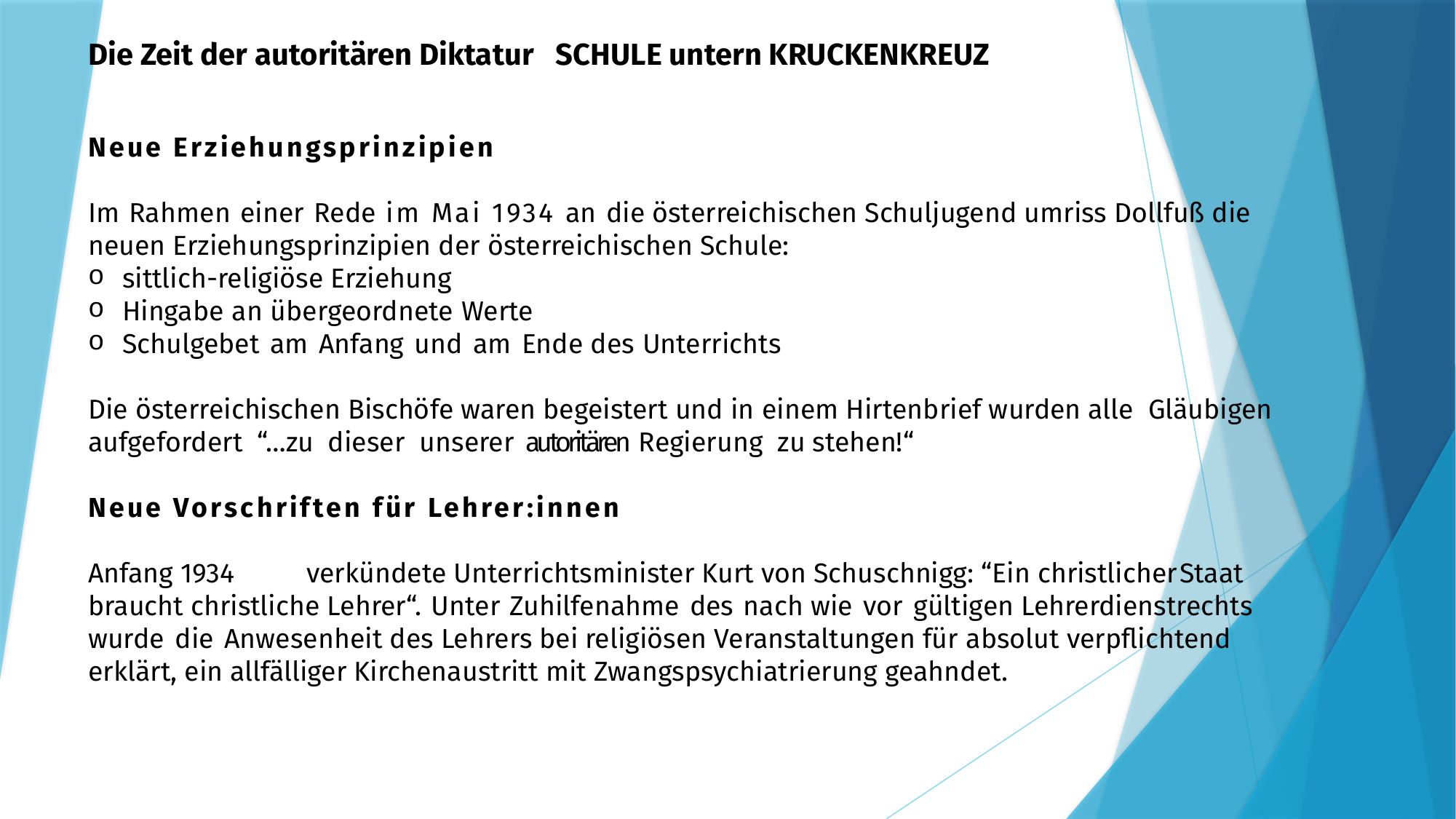

Die Zeit der autoritären Diktatur   SCHULE untern KRUCKENKREUZ

Neue Erziehungsprinzipien

Im Rahmen einer Rede im Mai 1934 an die österreichischen Schuljugend umriss Dollfuß die neuen Erziehungsprinzipien der österreichischen Schule:
sittlich-religiöse Erziehung
Hingabe an übergeordnete Werte
Schulgebet am Anfang und am Ende des Unterrichts

Die österreichischen Bischöfe waren begeistert und in einem Hirtenbrief wurden alle  Gläubigen aufgefordert  “…zu  dieser  unserer  autoritären  Regierung  zu stehen!“

Neue Vorschriften für Lehrer:innen

Anfang 1934	verkündete Unterrichtsminister Kurt von Schuschnigg: “Ein christlicher	Staat braucht christliche Lehrer“. Unter Zuhilfenahme des nach wie vor gültigen Lehrerdienstrechts  wurde die Anwesenheit des Lehrers bei religiösen Veranstaltungen für absolut verpflichtend erklärt, ein allfälliger Kirchenaustritt mit Zwangspsychiatrierung geahndet.